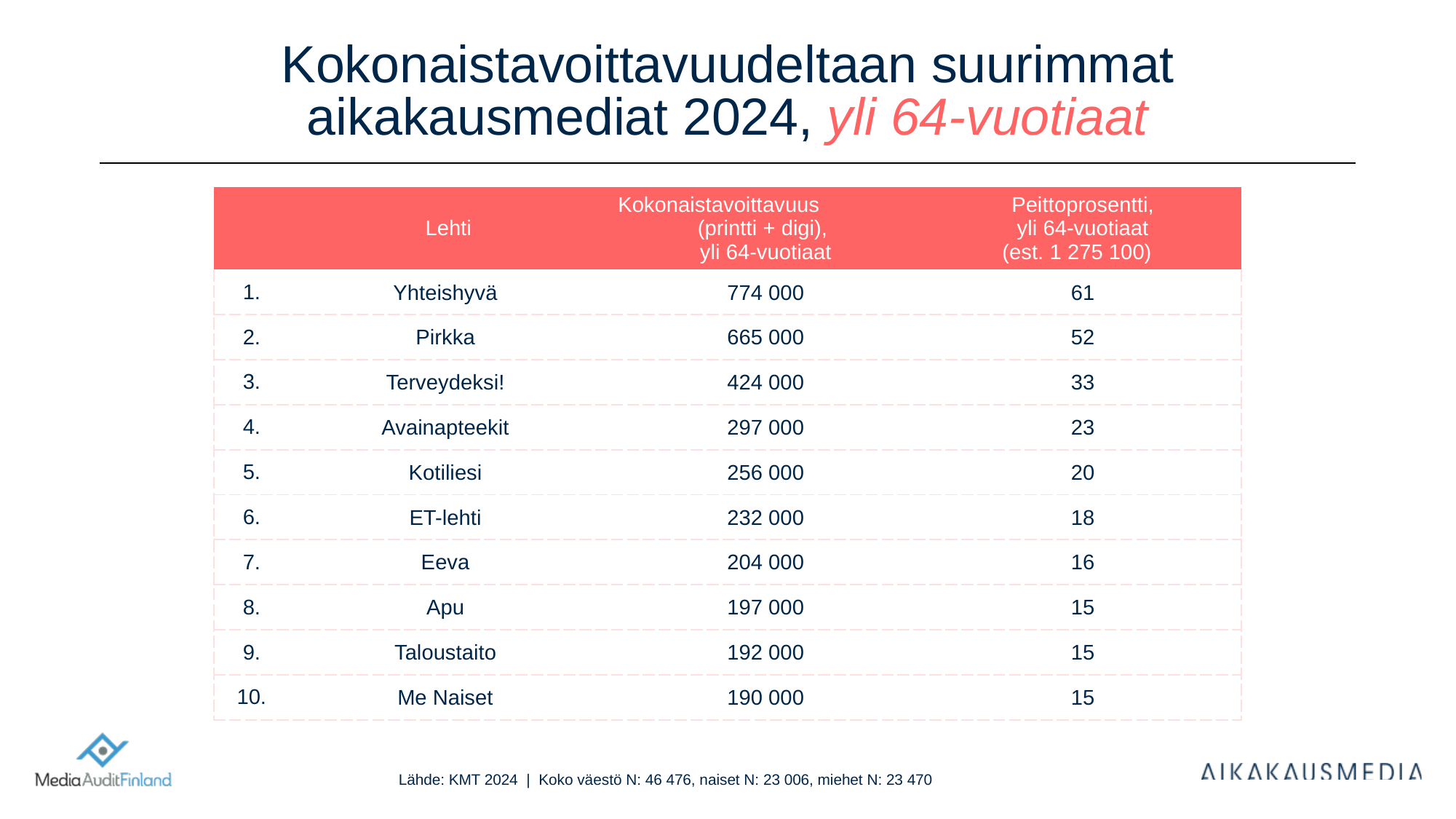

# Kokonaistavoittavuudeltaan suurimmat aikakausmediat 2024, yli 64-vuotiaat
|  | Lehti | Kokonaistavoittavuus (printti + digi), yli 64-vuotiaat | Peittoprosentti, yli 64-vuotiaat (est. 1 275 100) |
| --- | --- | --- | --- |
| 1. | Yhteishyvä | 774 000 | 61 |
| 2. | Pirkka | 665 000 | 52 |
| 3. | Terveydeksi! | 424 000 | 33 |
| 4. | Avainapteekit | 297 000 | 23 |
| 5. | Kotiliesi | 256 000 | 20 |
| 6. | ET-lehti | 232 000 | 18 |
| 7. | Eeva | 204 000 | 16 |
| 8. | Apu | 197 000 | 15 |
| 9. | Taloustaito | 192 000 | 15 |
| 10. | Me Naiset | 190 000 | 15 |